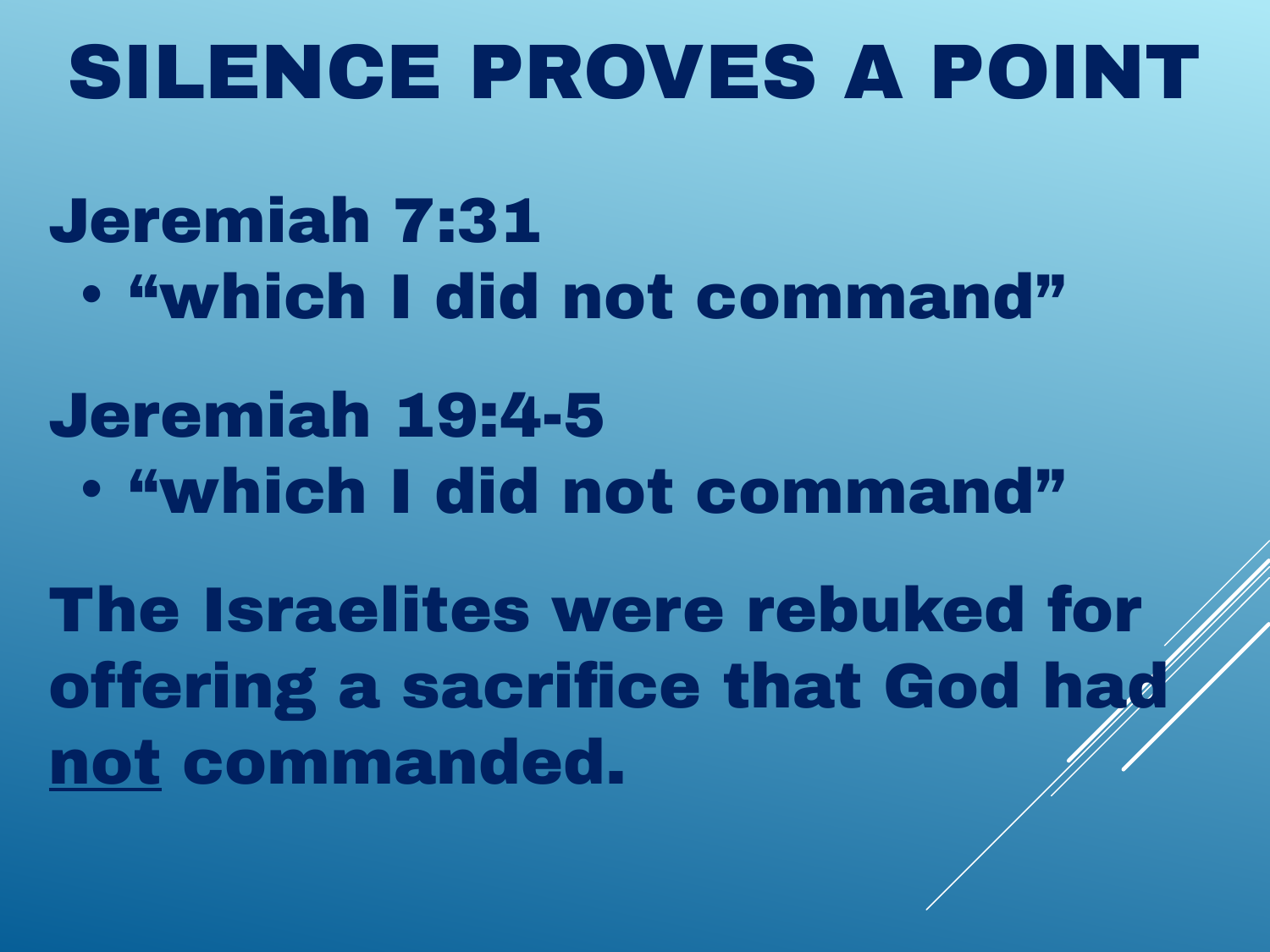

# Silence Proves a Point
Jeremiah 7:31
“which I did not command”
Jeremiah 19:4-5
“which I did not command”
The Israelites were rebuked for offering a sacrifice that God had not commanded.